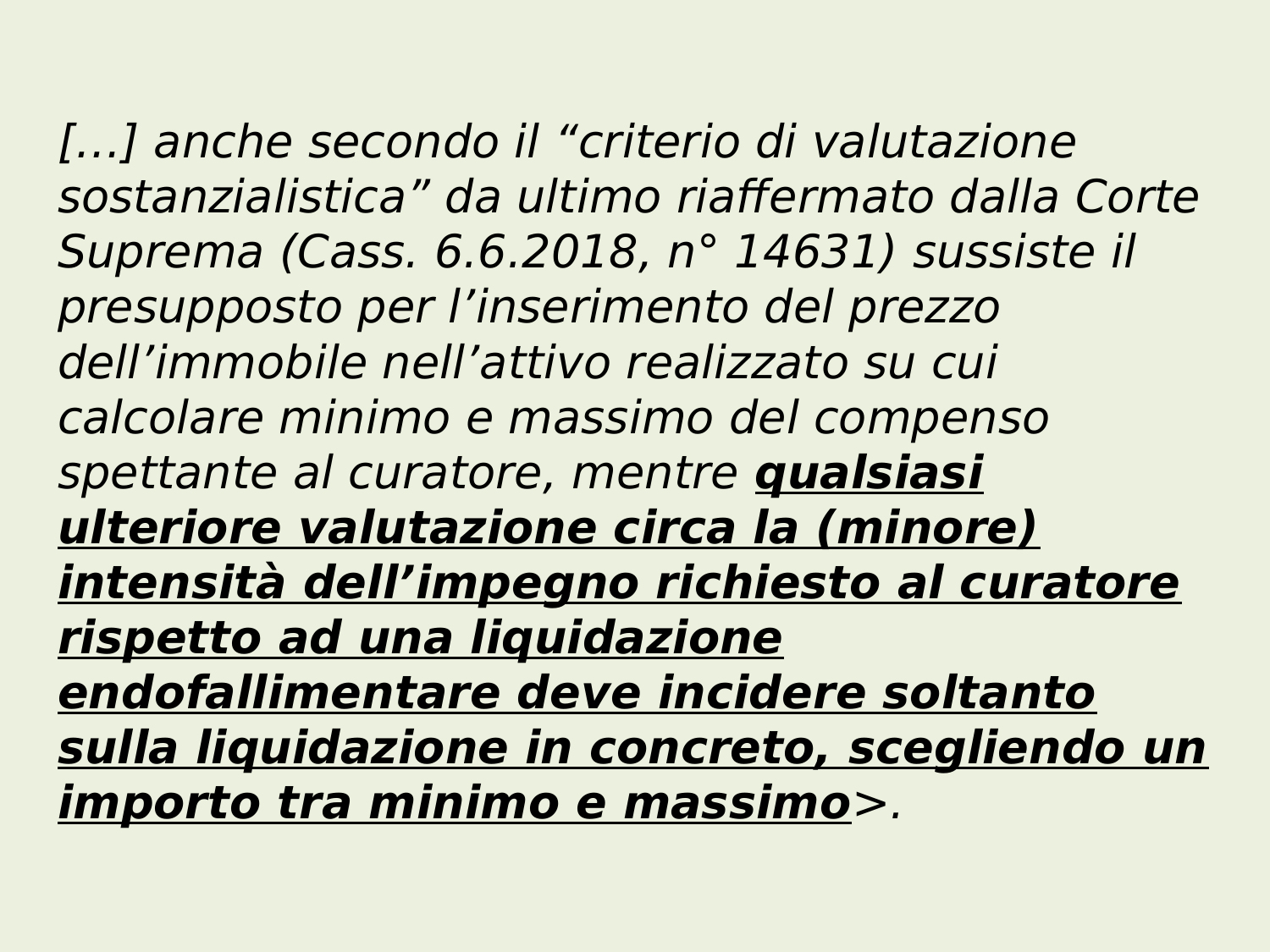

# […] anche secondo il “criterio di valutazione sostanzialistica” da ultimo riaffermato dalla Corte Suprema (Cass. 6.6.2018, n° 14631) sussiste il presupposto per l’inserimento del prezzo dell’immobile nell’attivo realizzato su cui calcolare minimo e massimo del compenso spettante al curatore, mentre qualsiasi ulteriore valutazione circa la (minore) intensità dell’impegno richiesto al curatore rispetto ad una liquidazione endofallimentare deve incidere soltanto sulla liquidazione in concreto, scegliendo un importo tra minimo e massimo>.